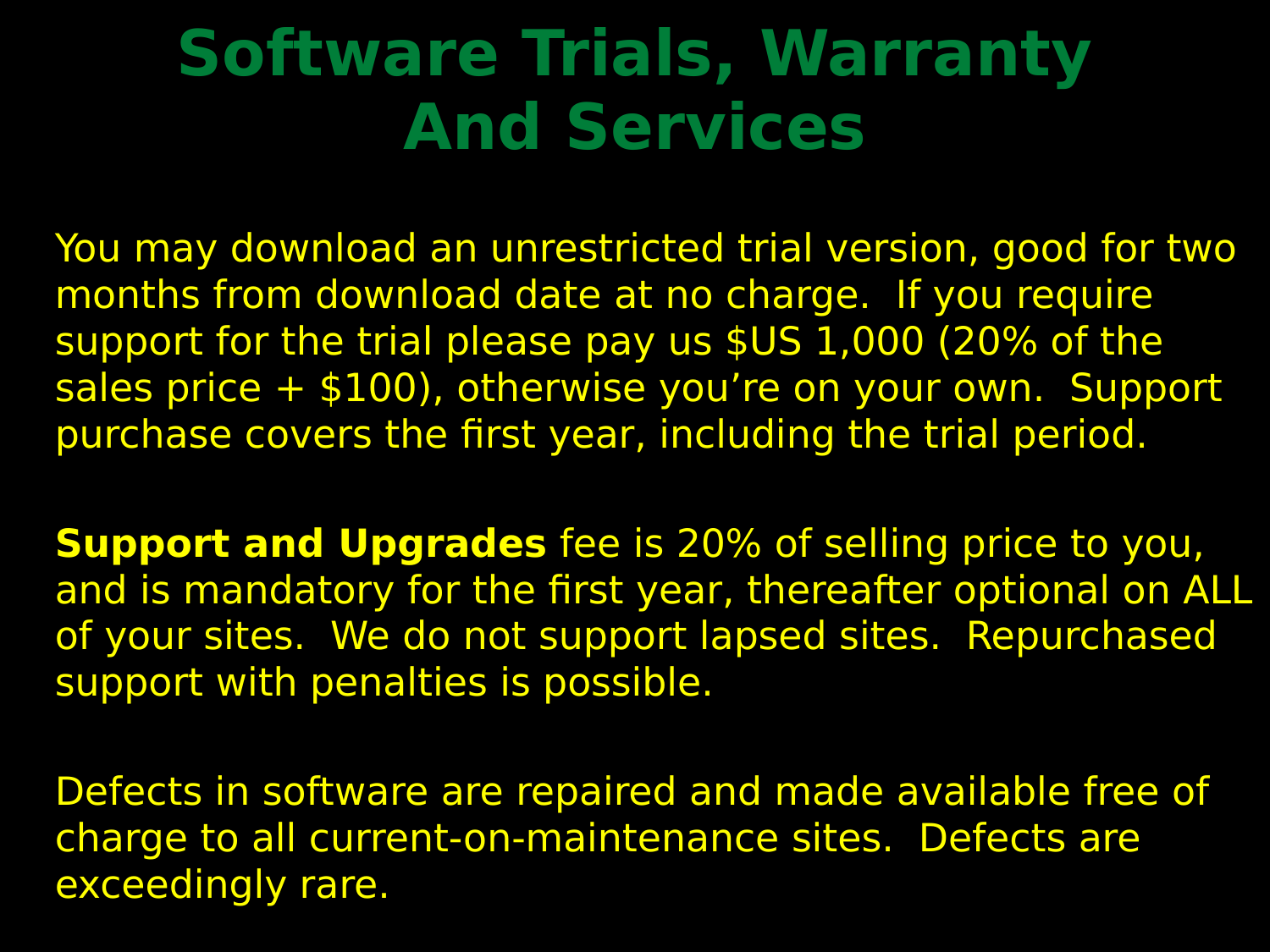

Software Trials, Warranty
And Services

You may download an unrestricted trial version, good for two months from download date at no charge.  If you require support for the trial please pay us $US 1,000 (20% of the sales price + $100), otherwise you’re on your own.  Support purchase covers the first year, including the trial period.

Support and Upgrades fee is 20% of selling price to you, and is mandatory for the first year, thereafter optional on ALL of your sites.  We do not support lapsed sites.  Repurchased support with penalties is possible.

Defects in software are repaired and made available free of charge to all current-on-maintenance sites.  Defects are exceedingly rare.